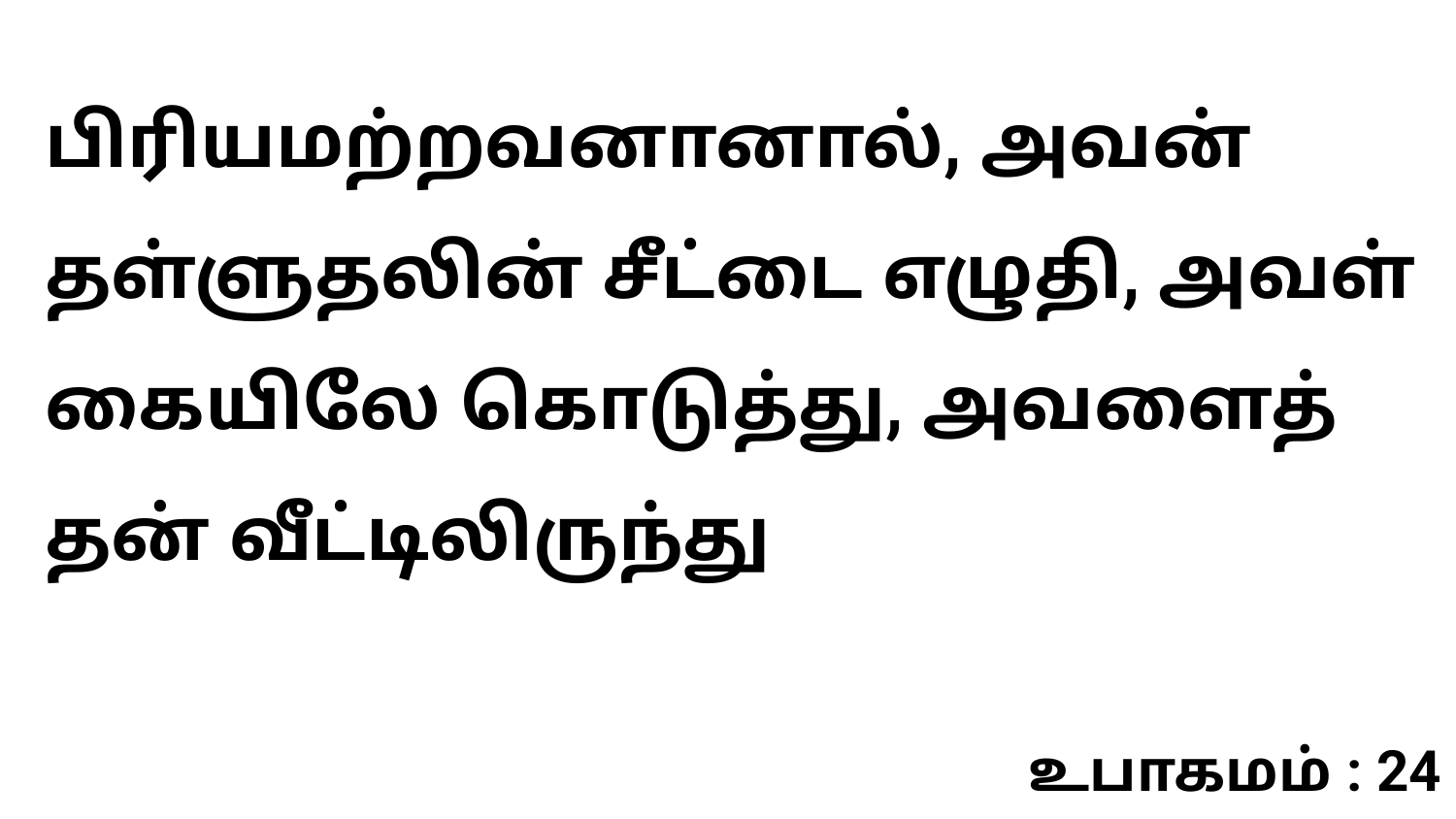

பிரியமற்றவனானால், அவன் தள்ளுதலின் சீட்டை எழுதி, அவள் கையிலே கொடுத்து, அவளைத் தன் வீட்டிலிருந்து
உபாகமம் : 24